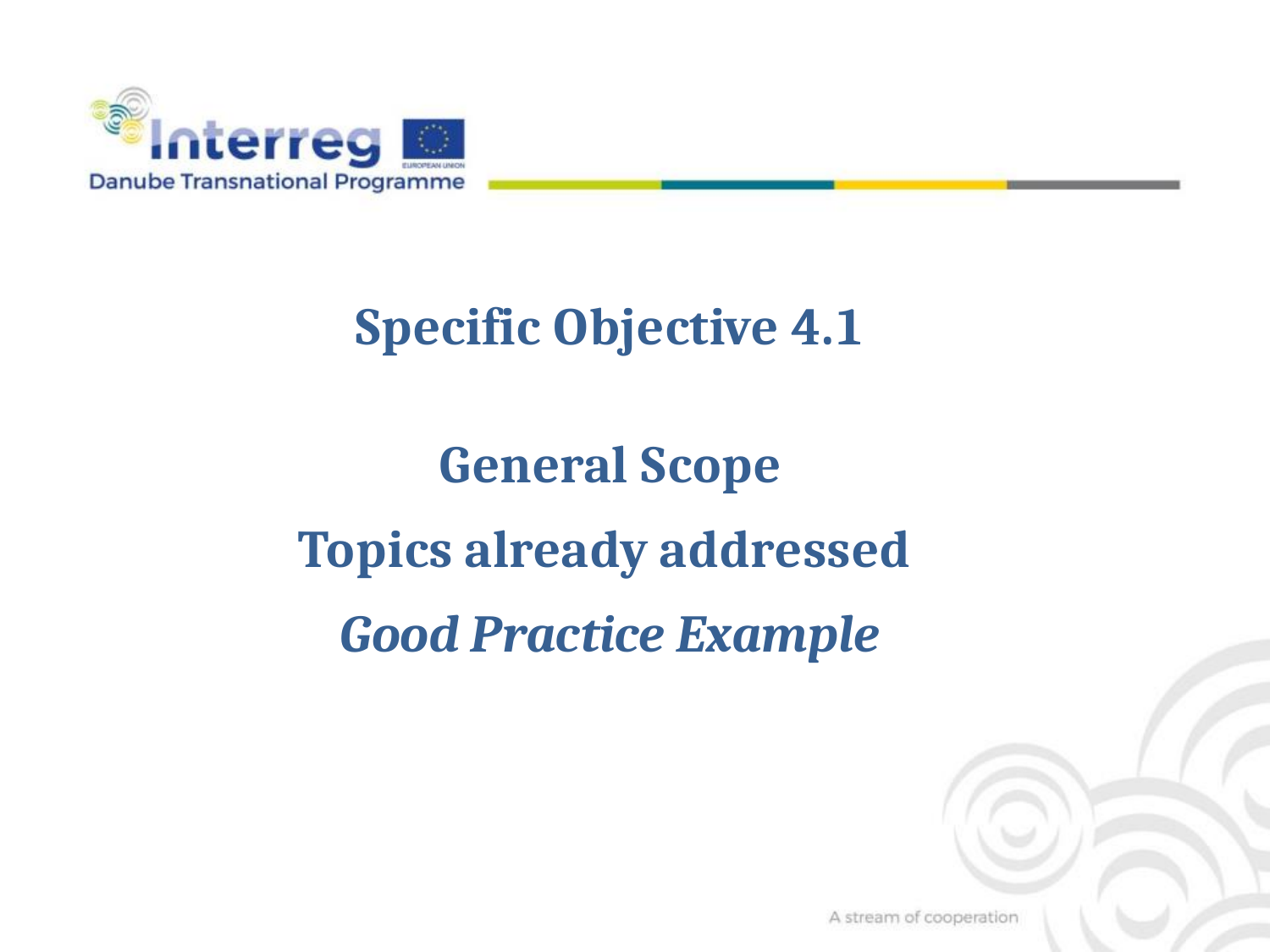

Specific Objective 4.1

General Scope
Topics already addressed
Good Practice Example